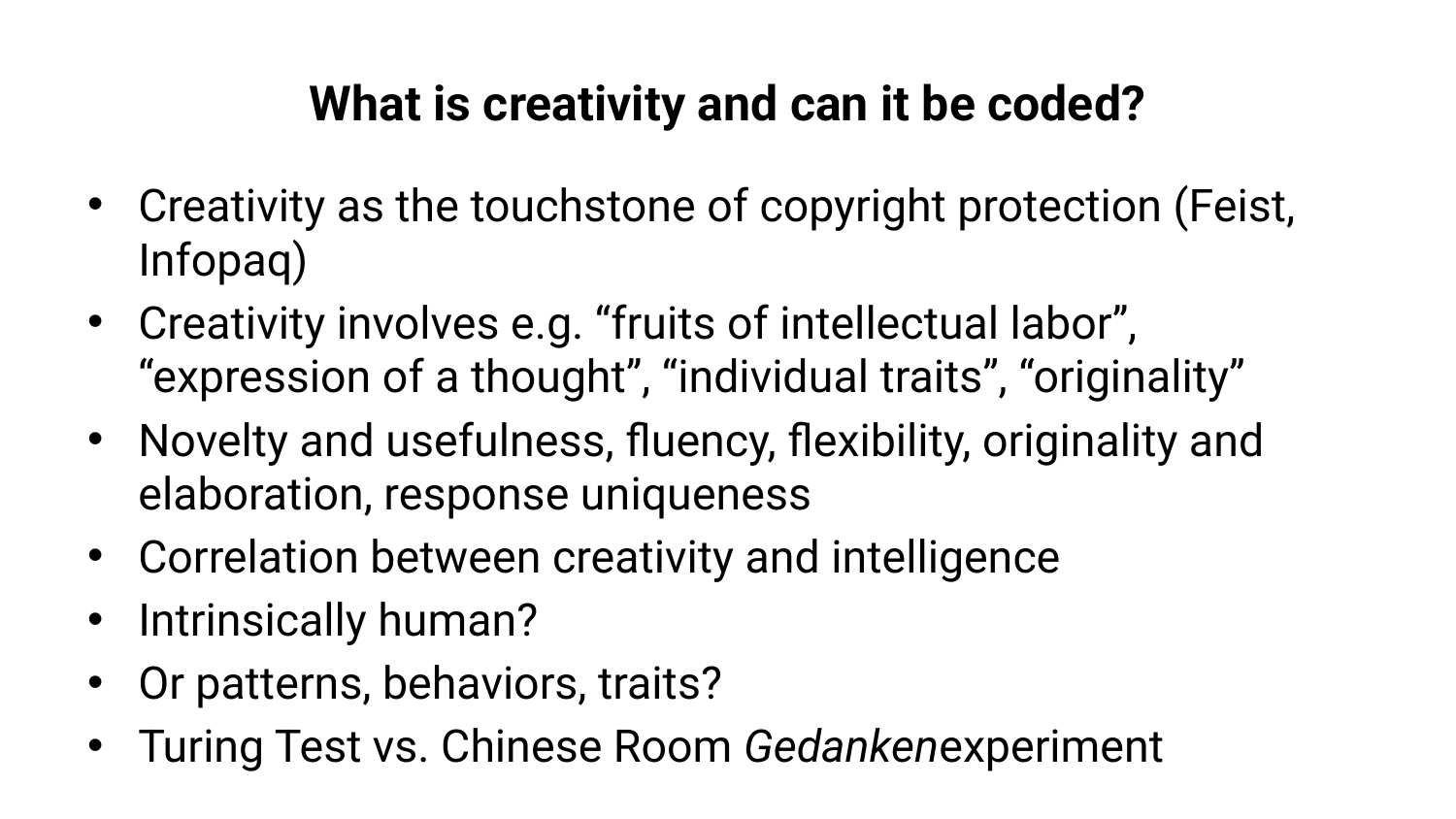

# What is creativity and can it be coded?
Creativity as the touchstone of copyright protection (Feist, Infopaq)
Creativity involves e.g. “fruits of intellectual labor”,  “expression of a thought”, “individual traits”, “originality”
Novelty and usefulness, fluency, flexibility, originality and elaboration, response uniqueness
Correlation between creativity and intelligence
Intrinsically human?
Or patterns, behaviors, traits?
Turing Test vs. Chinese Room Gedankenexperiment